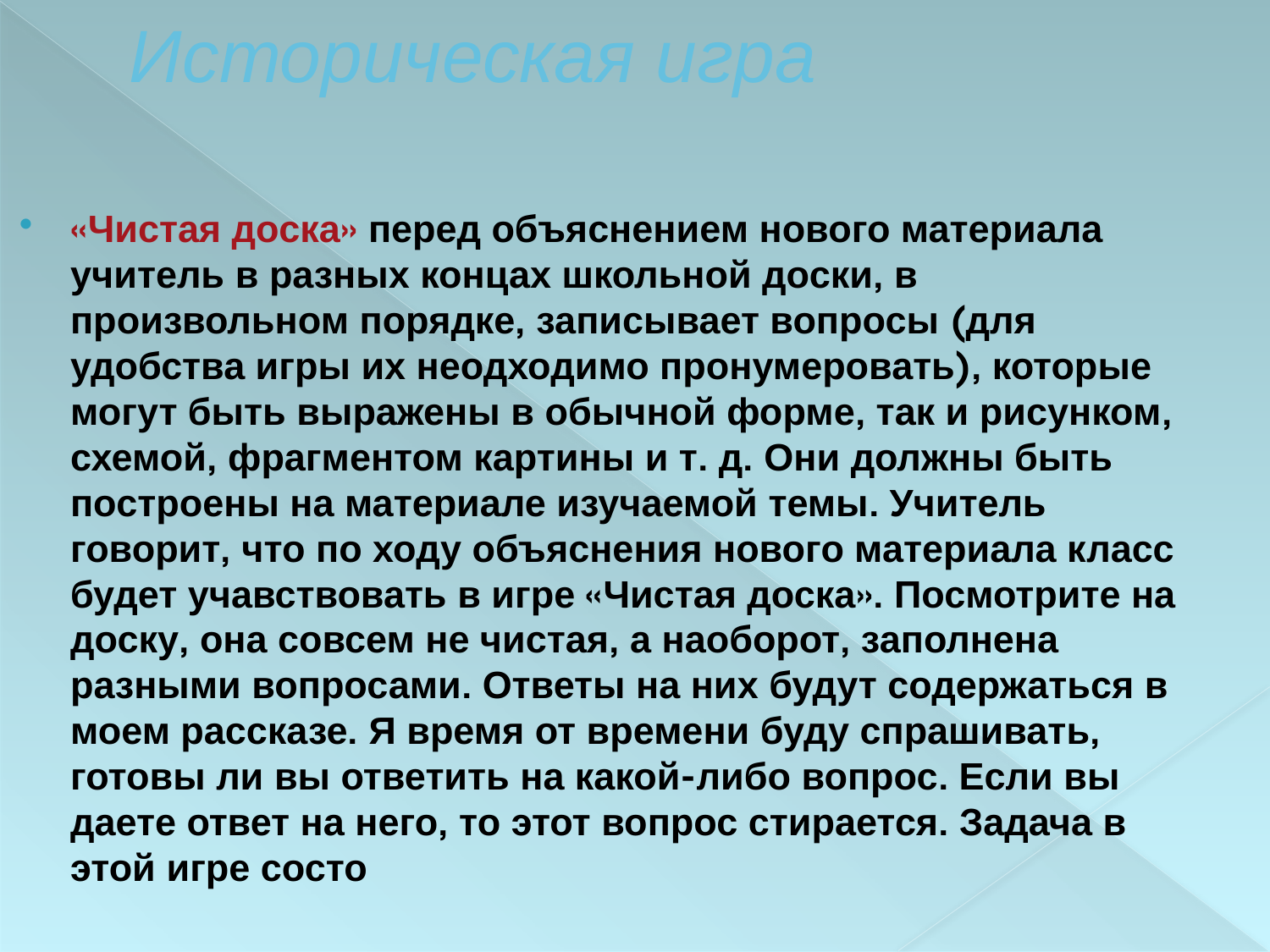

# Историческая игра
«Чистая доска» перед объяснением нового материала учитель в разных концах школьной доски, в произвольном порядке, записывает вопросы (для удобства игры их неодходимо пронумеровать), которые могут быть выражены в обычной форме, так и рисунком, схемой, фрагментом картины и т. д. Они должны быть построены на материале изучаемой темы. Учитель говорит, что по ходу объяснения нового материала класс будет учавствовать в игре «Чистая доска». Посмотрите на доску, она совсем не чистая, а наоборот, заполнена разными вопросами. Ответы на них будут содержаться в моем рассказе. Я время от времени буду спрашивать, готовы ли вы ответить на какой-либо вопрос. Если вы даете ответ на него, то этот вопрос стирается. Задача в этой игре состо